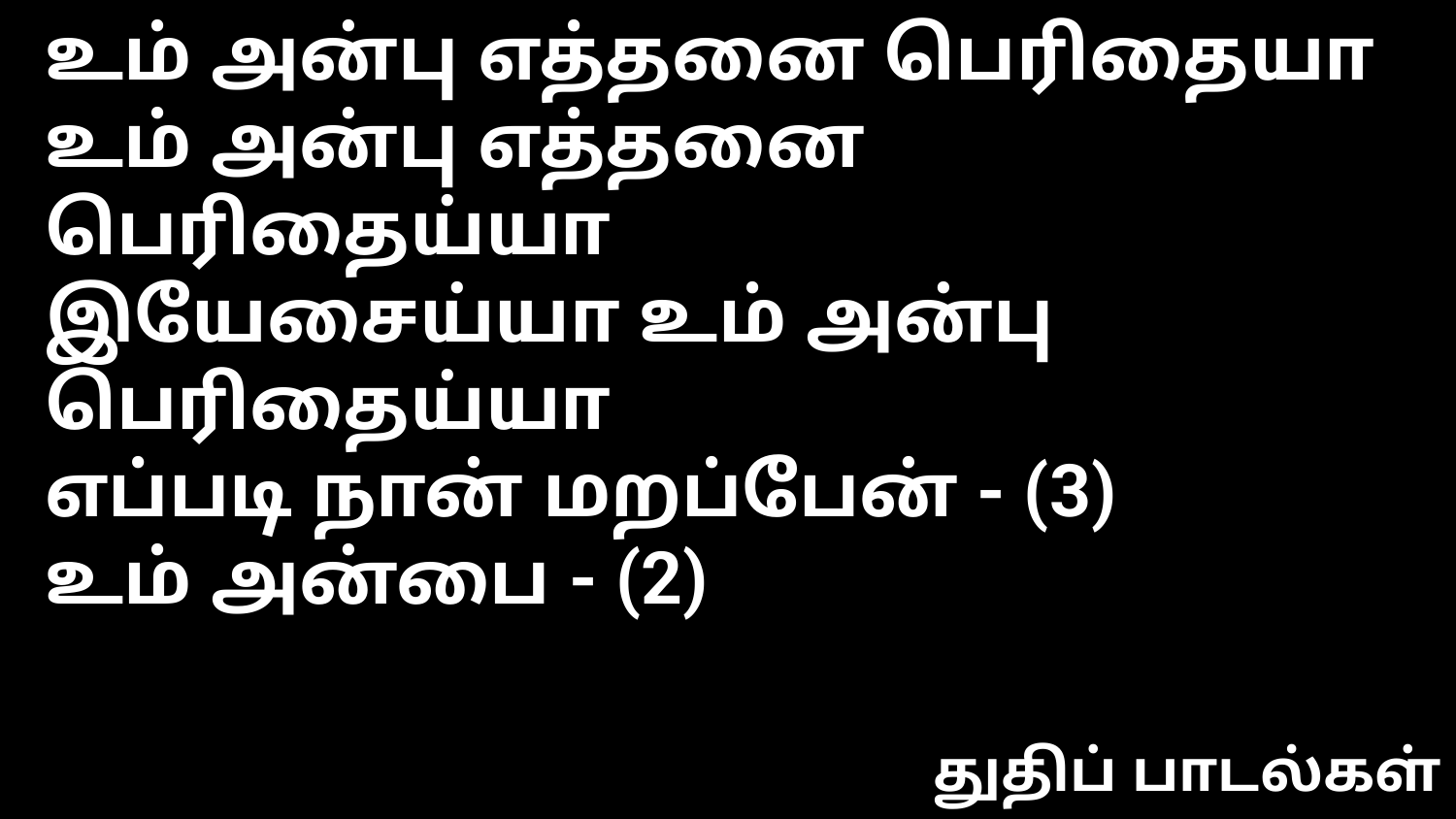

உம் அன்பு எத்தனை பெரிதையா
உம் அன்பு எத்தனை பெரிதைய்யா
இயேசைய்யா உம் அன்பு பெரிதைய்யா
எப்படி நான் மறப்பேன் - (3)
உம் அன்பை - (2)

துதிப் பாடல்கள்